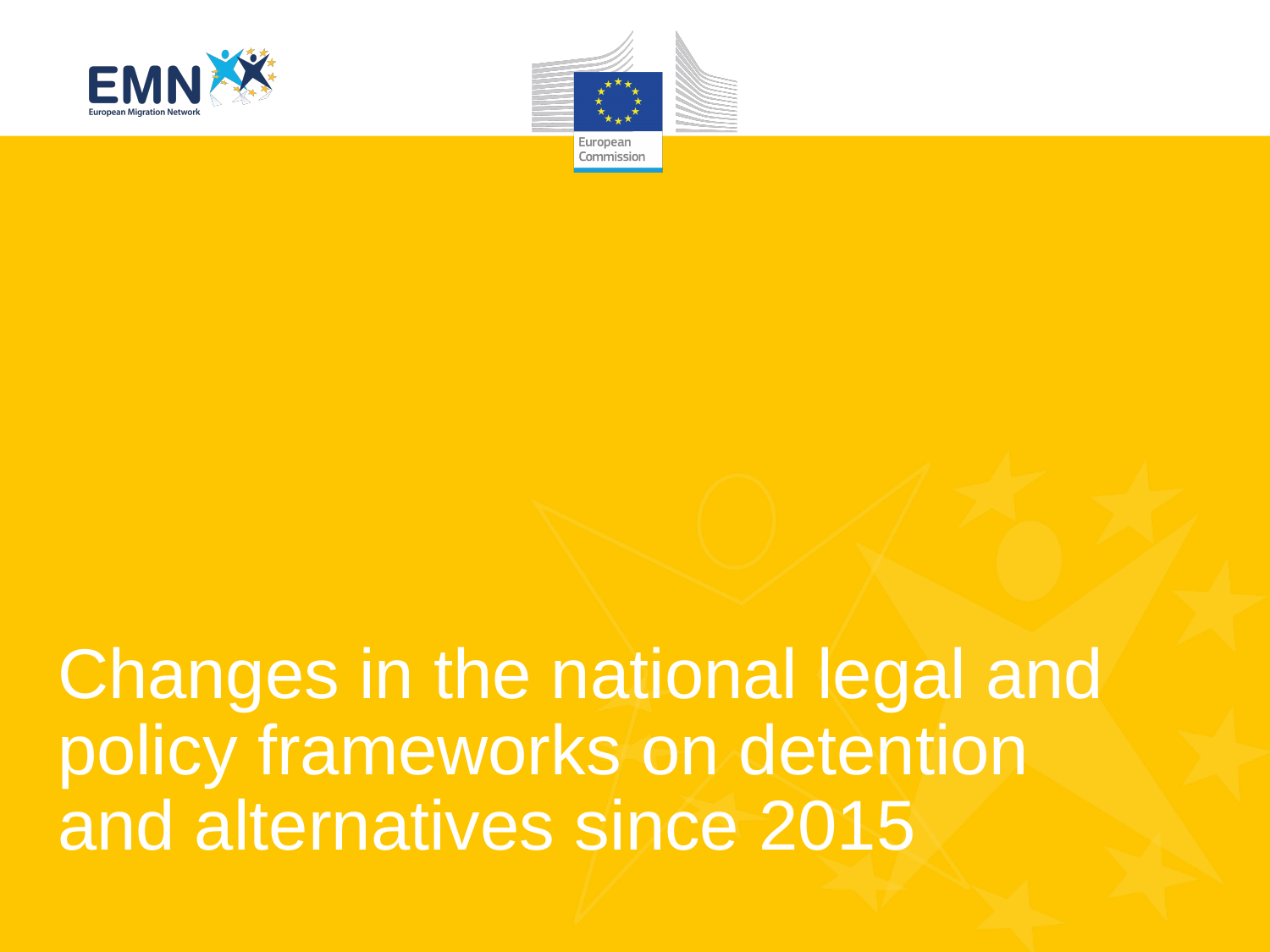

# Changes in the national legal and policy frameworks on detention and alternatives since 2015